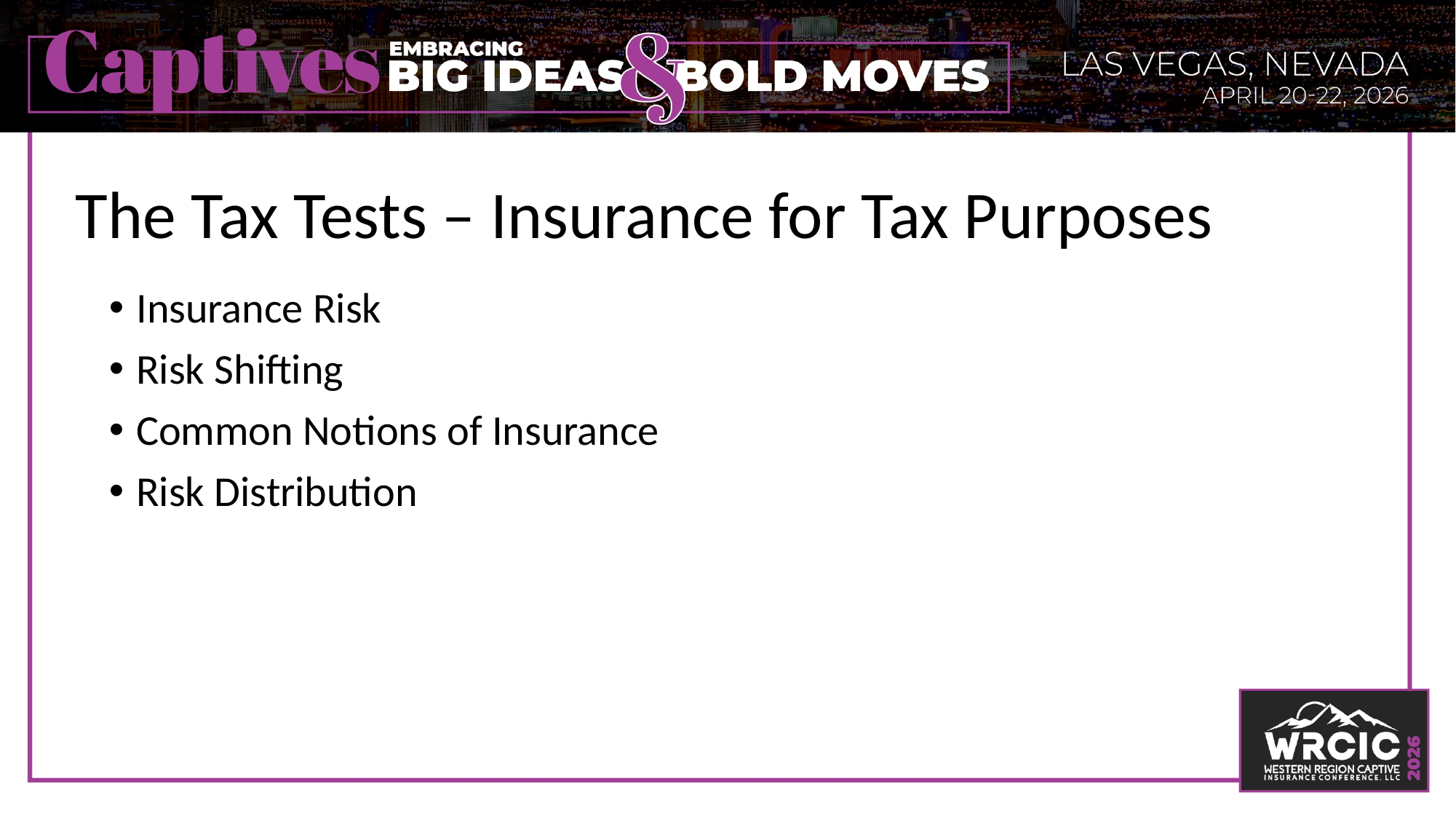

# The Tax Tests – Insurance for Tax Purposes
Insurance Risk
Risk Shifting
Common Notions of Insurance
Risk Distribution